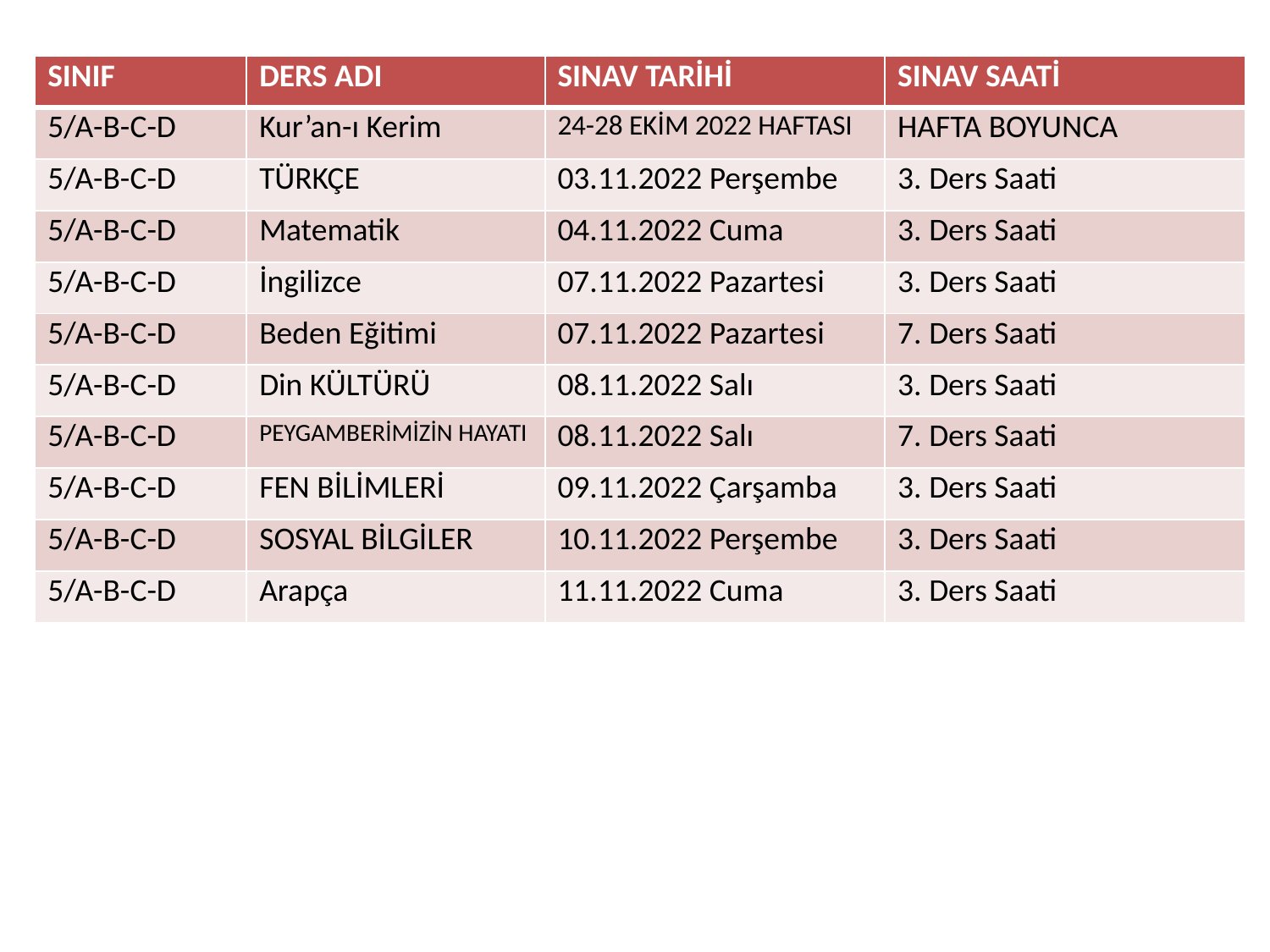

| SINIF | DERS ADI | SINAV TARİHİ | SINAV SAATİ |
| --- | --- | --- | --- |
| 5/A-B-C-D | Kur’an-ı Kerim | 24-28 EKİM 2022 HAFTASI | HAFTA BOYUNCA |
| 5/A-B-C-D | TÜRKÇE | 03.11.2022 Perşembe | 3. Ders Saati |
| 5/A-B-C-D | Matematik | 04.11.2022 Cuma | 3. Ders Saati |
| 5/A-B-C-D | İngilizce | 07.11.2022 Pazartesi | 3. Ders Saati |
| 5/A-B-C-D | Beden Eğitimi | 07.11.2022 Pazartesi | 7. Ders Saati |
| 5/A-B-C-D | Din KÜLTÜRÜ | 08.11.2022 Salı | 3. Ders Saati |
| 5/A-B-C-D | PEYGAMBERİMİZİN HAYATI | 08.11.2022 Salı | 7. Ders Saati |
| 5/A-B-C-D | FEN BİLİMLERİ | 09.11.2022 Çarşamba | 3. Ders Saati |
| 5/A-B-C-D | SOSYAL BİLGİLER | 10.11.2022 Perşembe | 3. Ders Saati |
| 5/A-B-C-D | Arapça | 11.11.2022 Cuma | 3. Ders Saati |